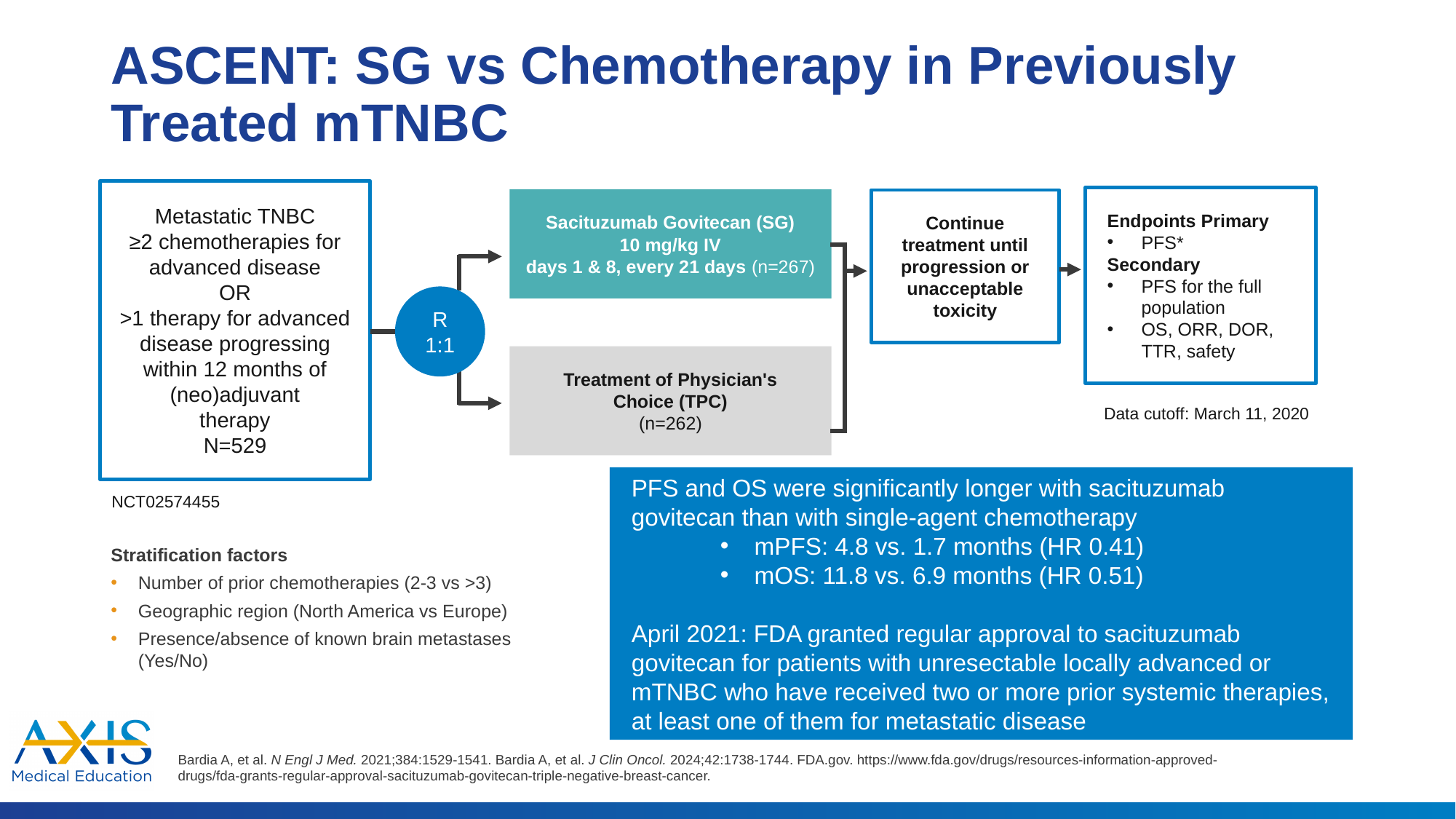

# ASCENT: SG vs Chemotherapy in Previously Treated mTNBC
Metastatic TNBC
≥2 chemotherapies for advanced disease
OR
>1 therapy for advanced disease progressing within 12 months of (neo)adjuvant
therapy
N=529
Endpoints Primary
PFS*
Secondary
﻿﻿PFS for the full population
﻿﻿OS, ORR, DOR, TTR, safety
Sacituzumab Govitecan (SG)
10 mg/kg IV
days 1 & 8, every 21 days (n=267)
Continue treatment until progression or unacceptable toxicity
R
1:1
Treatment of Physician's
Choice (TPC)
(n=262)
Data cutoff: March 11, 2020
PFS and OS were significantly longer with sacituzumab govitecan than with single-agent chemotherapy
mPFS: 4.8 vs. 1.7 months (HR 0.41)
mOS: 11.8 vs. 6.9 months (HR 0.51)

April 2021: FDA granted regular approval to sacituzumab govitecan for patients with unresectable locally advanced or mTNBC who have received two or more prior systemic therapies, at least one of them for metastatic disease
NCT02574455
Stratification factors
﻿Number of prior chemotherapies (2-3 vs >3)
﻿Geographic region (North America vs Europe)
﻿Presence/absence of known brain metastases (Yes/No)
Bardia A, et al. N Engl J Med. 2021;384:1529-1541. Bardia A, et al. J Clin Oncol. 2024;42:1738-1744. FDA.gov. https://www.fda.gov/drugs/resources-information-approved-drugs/fda-grants-regular-approval-sacituzumab-govitecan-triple-negative-breast-cancer.